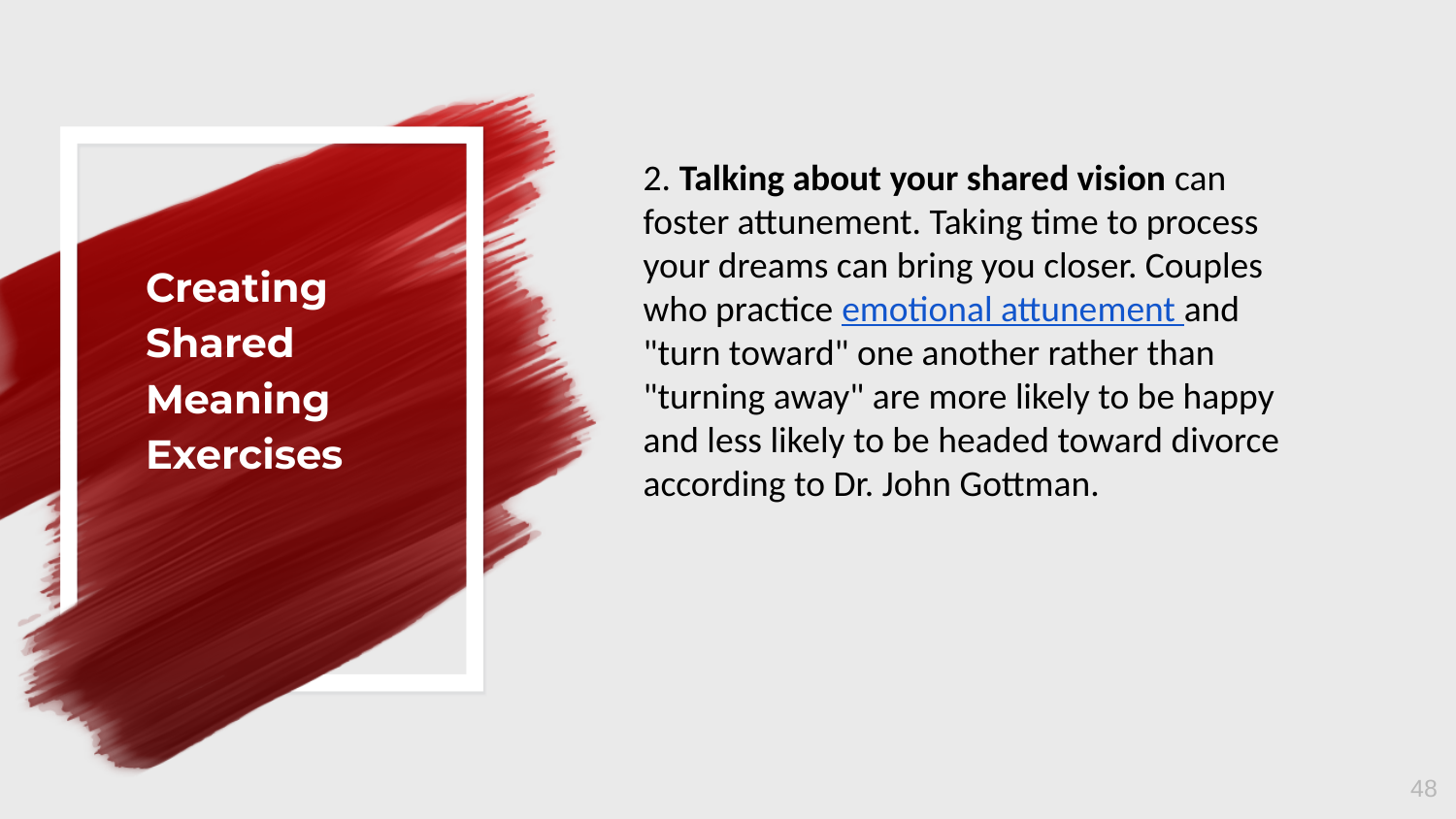

2. Talking about your shared vision can foster attunement. Taking time to process your dreams can bring you closer. Couples who practice emotional attunement and "turn toward" one another rather than "turning away" are more likely to be happy and less likely to be headed toward divorce according to Dr. John Gottman.

Creating Shared Meaning Exercises

48